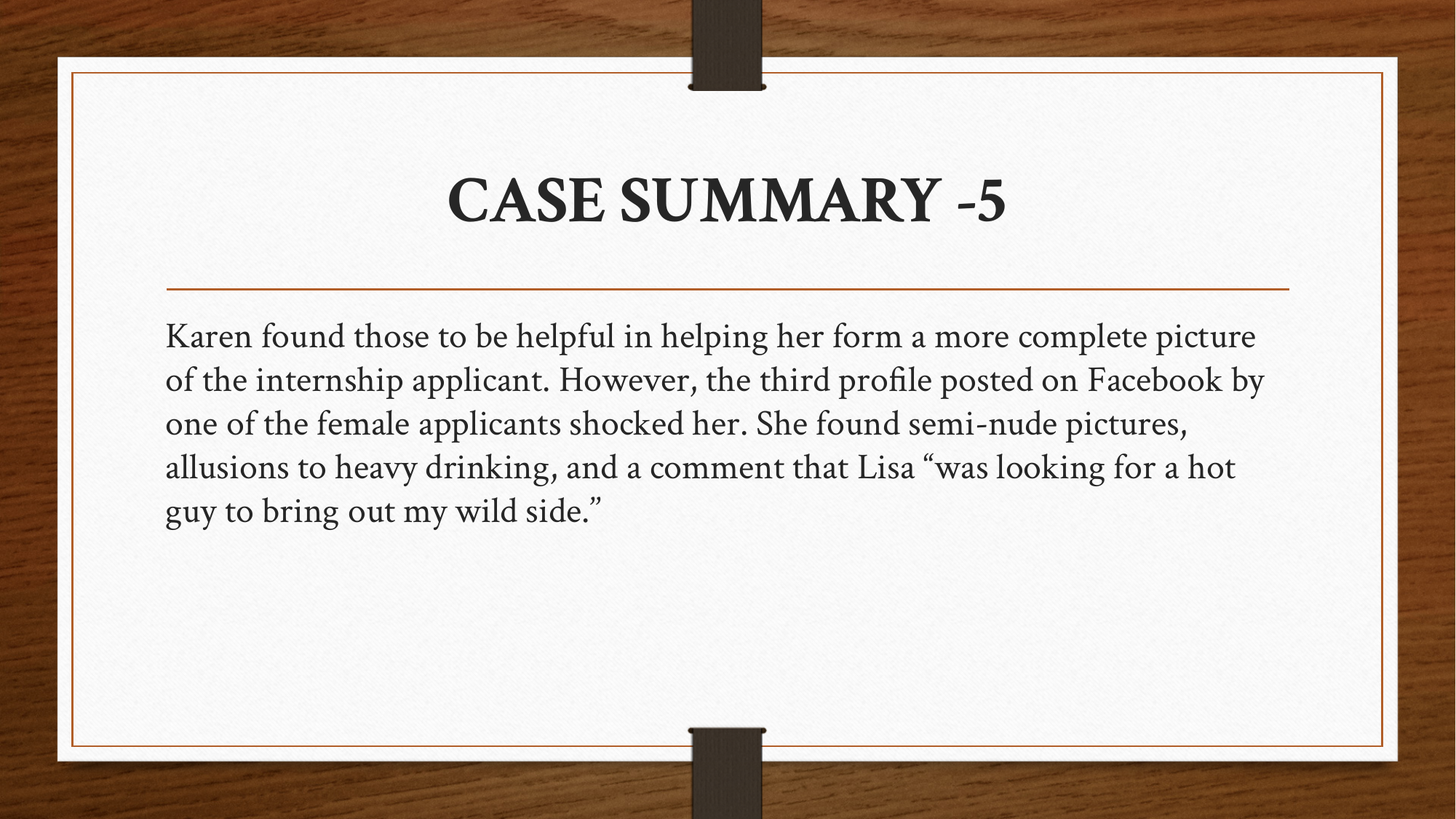

# CASE SUMMARY -5
Karen found those to be helpful in helping her form a more complete picture of the internship applicant. However, the third profile posted on Facebook by one of the female applicants shocked her. She found semi-nude pictures, allusions to heavy drinking, and a comment that Lisa ‘‘was looking for a hot guy to bring out my wild side.’’